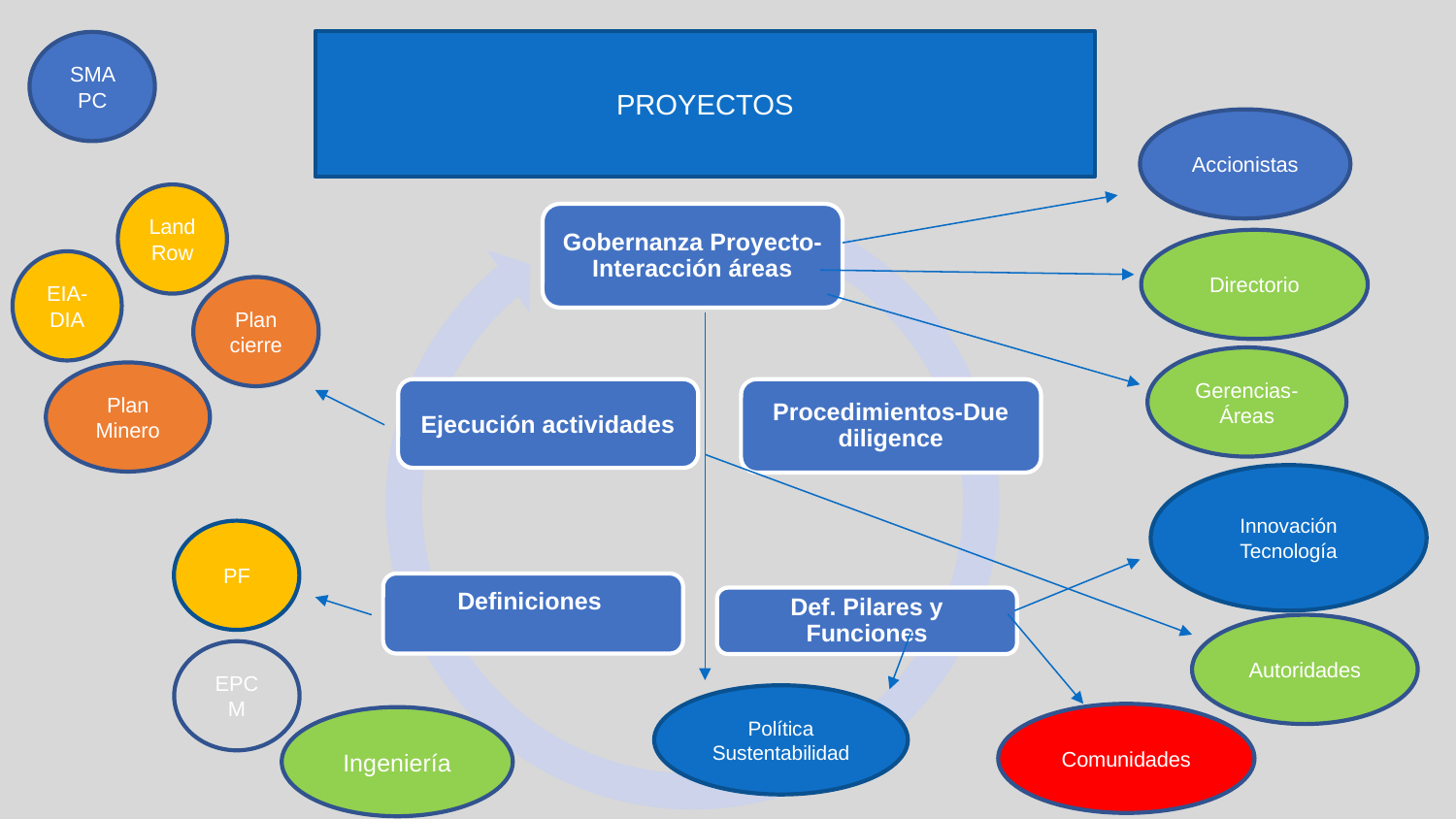

PROYECTOS
SMA PC
Accionistas

Gobernanza Proyecto-Interacción áreas

Ejecución actividades
Procedimientos-Due diligence

Definiciones

Def. Pilares y Funciones
LandRow
Directorio
EIA-DIA
Plan cierre
Gerencias-Áreas
Plan Minero
Innovación
Tecnología
PF
Autoridades
EPCM
Política Sustentabilidad
Comunidades
Ingeniería
5